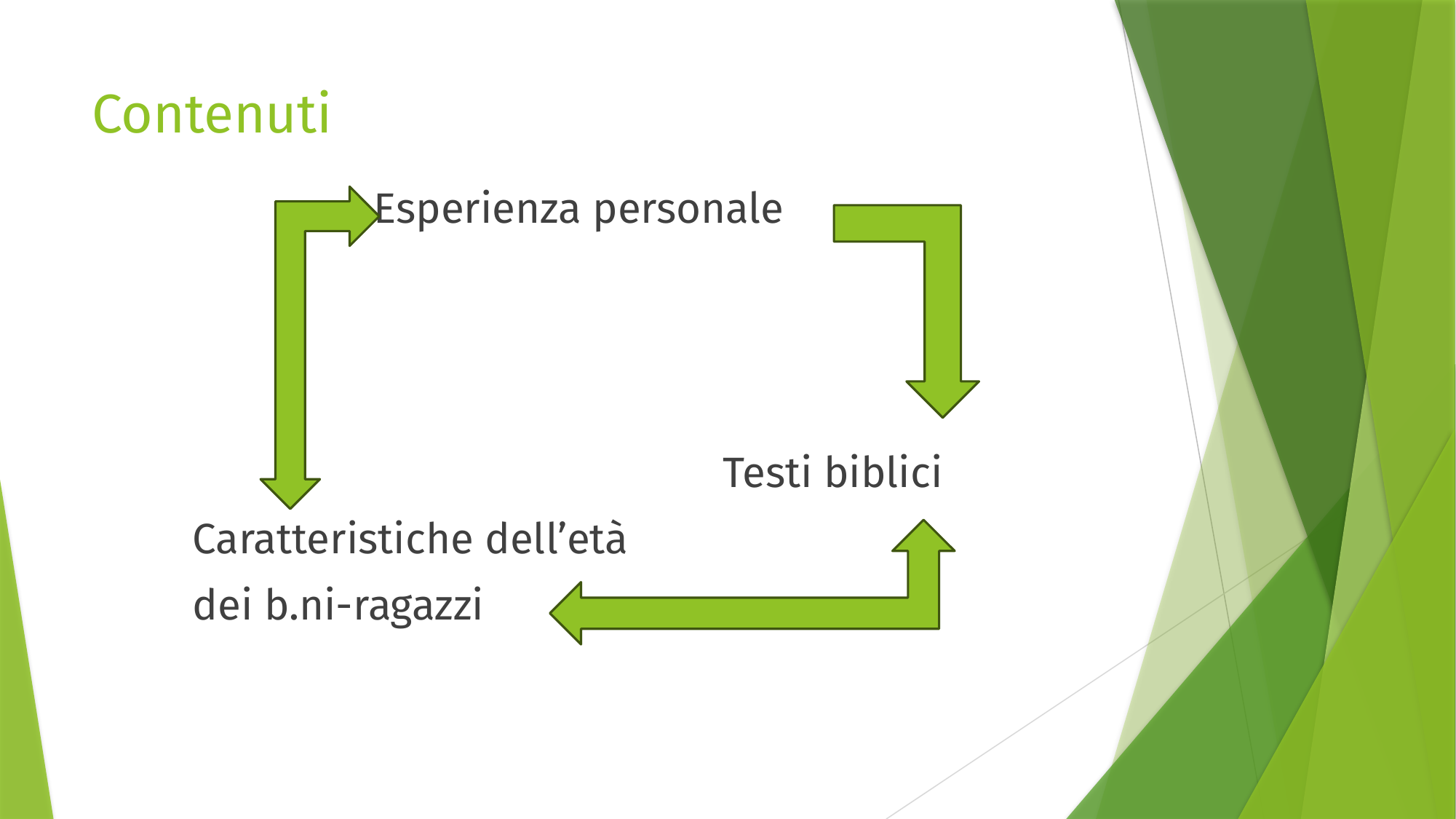

# Contenuti
                            Esperienza personale

                                                 Testi biblici
  Caratteristiche dell’età
  dei b.ni-ragazzi